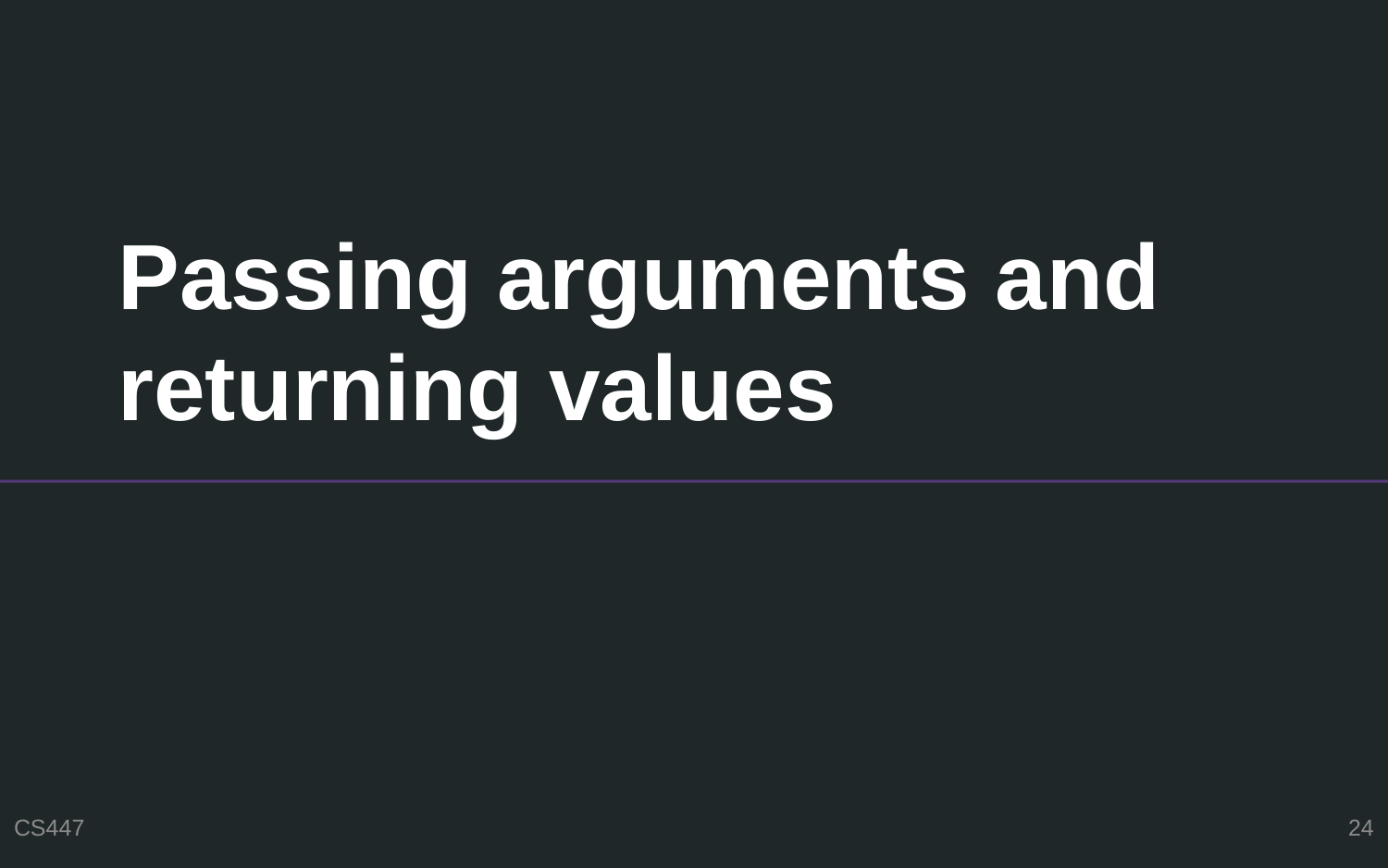

# Passing arguments and returning values
CS447
24